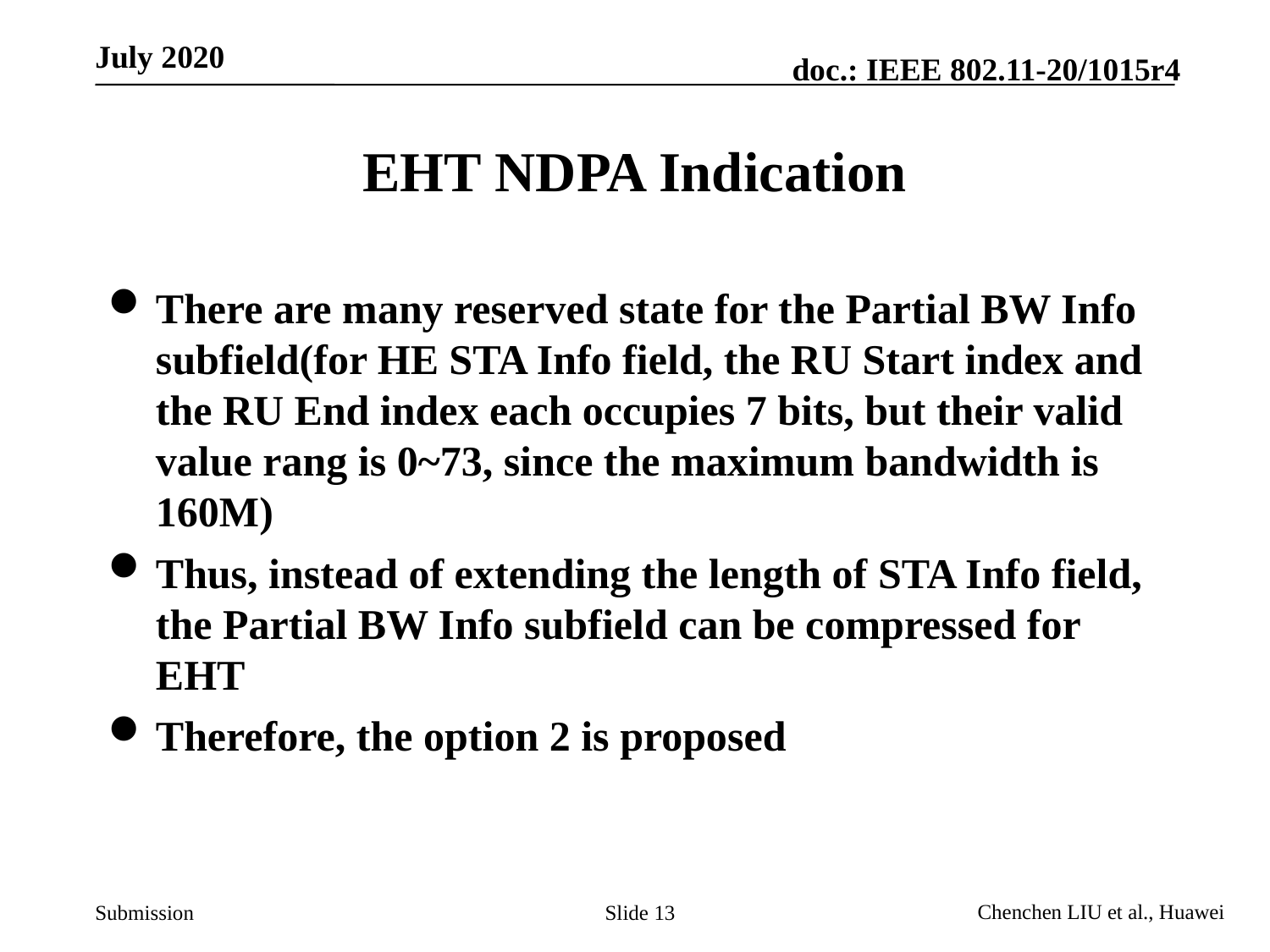

# EHT NDPA Indication
There are many reserved state for the Partial BW Info subfield(for HE STA Info field, the RU Start index and the RU End index each occupies 7 bits, but their valid value rang is 0~73, since the maximum bandwidth is 160M)
Thus, instead of extending the length of STA Info field, the Partial BW Info subfield can be compressed for EHT
Therefore, the option 2 is proposed

Slide 13